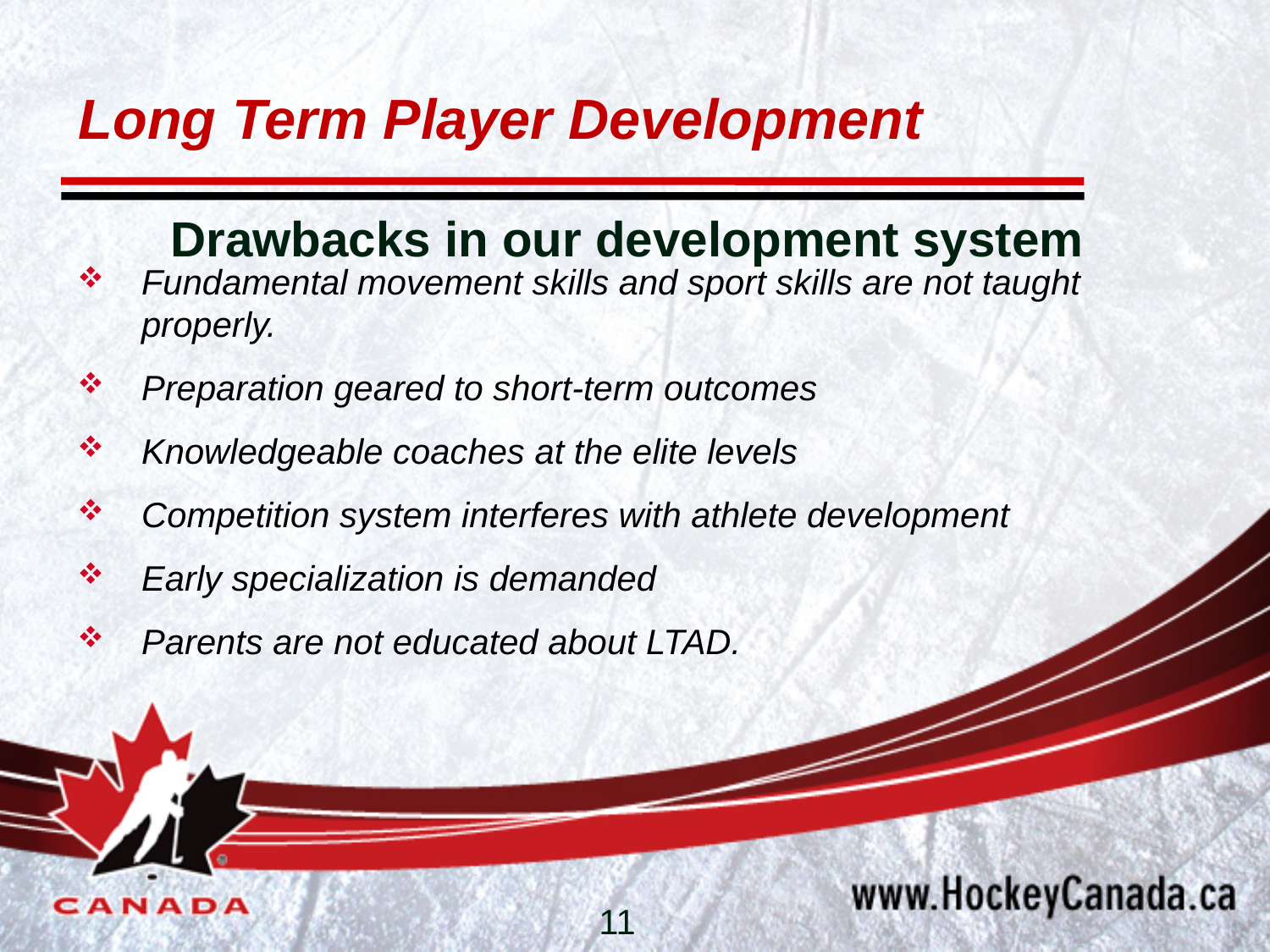

# Long Term Player Development
Drawbacks in our development system

Fundamental movement skills and sport skills are not taught properly.
Preparation geared to short-term outcomes
Knowledgeable coaches at the elite levels
Competition system interferes with athlete development
Early specialization is demanded
Parents are not educated about LTAD.
11